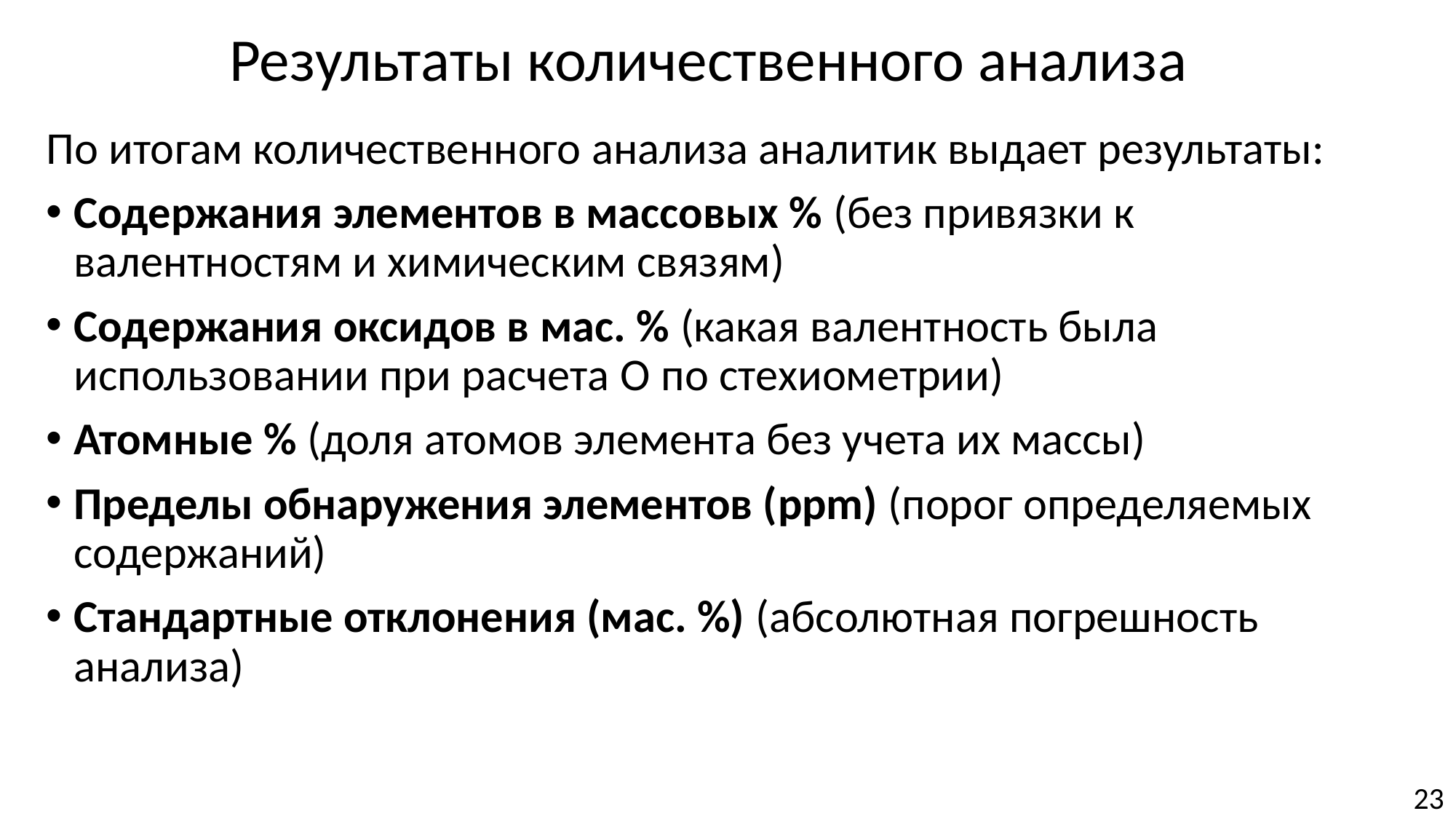

# Результаты количественного анализа
По итогам количественного анализа аналитик выдает результаты:
Содержания элементов в массовых % (без привязки к валентностям и химическим связям)
Содержания оксидов в мас. % (какая валентность была использовании при расчета O по стехиометрии)
Атомные % (доля атомов элемента без учета их массы)
Пределы обнаружения элементов (ppm) (порог определяемых содержаний)
Стандартные отклонения (мас. %) (абсолютная погрешность анализа)
23